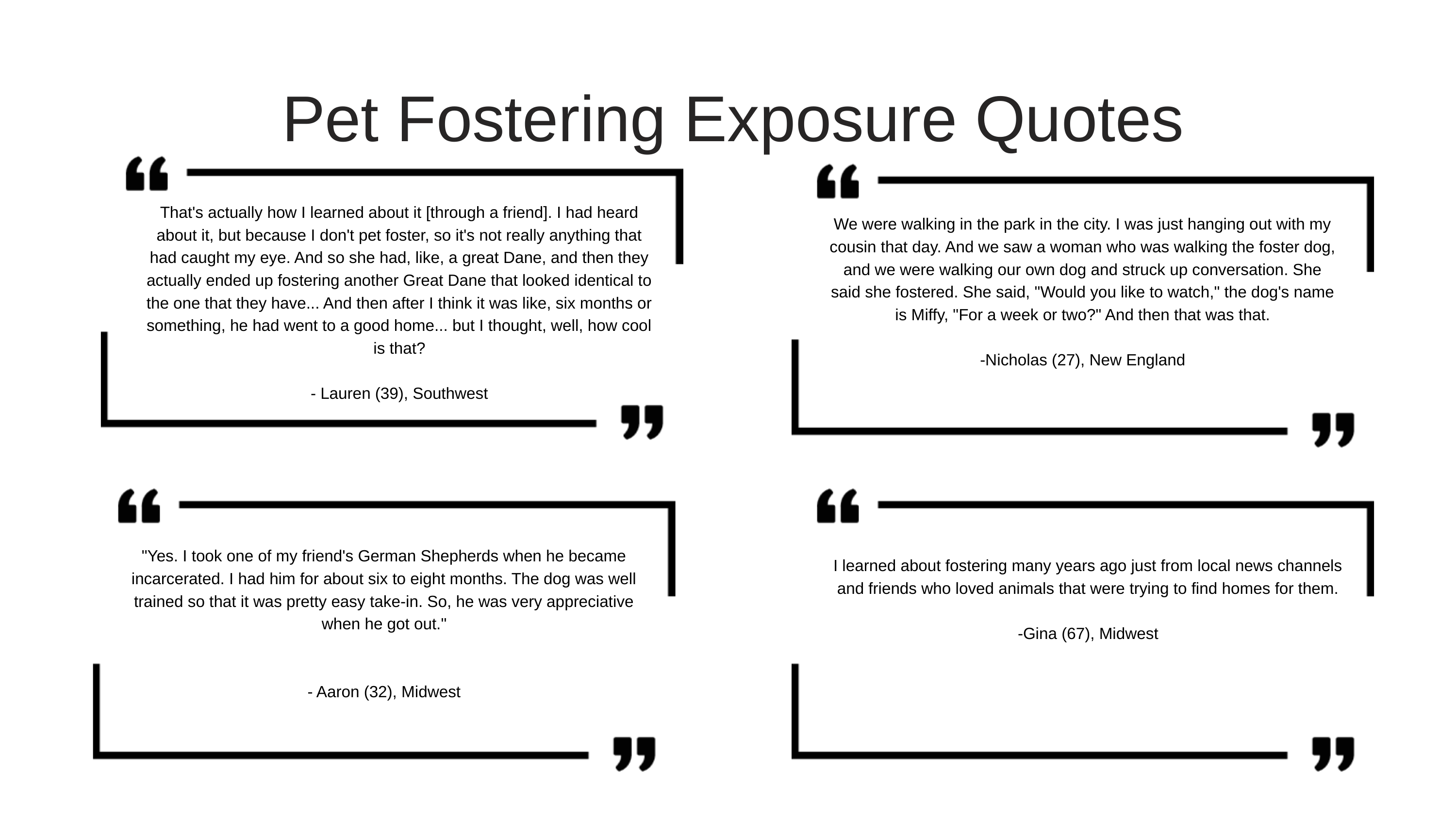

Pet Fostering Exposure Quotes

That's actually how I learned about it [through a friend]. I had heard about it, but because I don't pet foster, so it's not really anything that had caught my eye. And so she had, like, a great Dane, and then they actually ended up fostering another Great Dane that looked identical to the one that they have... And then after I think it was like, six months or something, he had went to a good home... but I thought, well, how cool is that?

- Lauren (39), Southwest
We were walking in the park in the city. I was just hanging out with my cousin that day. And we saw a woman who was walking the foster dog, and we were walking our own dog and struck up conversation. She said she fostered. She said, "Would you like to watch," the dog's name is Miffy, "For a week or two?" And then that was that.

-Nicholas (27), New England

"Yes. I took one of my friend's German Shepherds when he became incarcerated. I had him for about six to eight months. The dog was well trained so that it was pretty easy take-in. So, he was very appreciative when he got out."

- Aaron (32), Midwest
I learned about fostering many years ago just from local news channels and friends who loved animals that were trying to find homes for them.

-Gina (67), Midwest